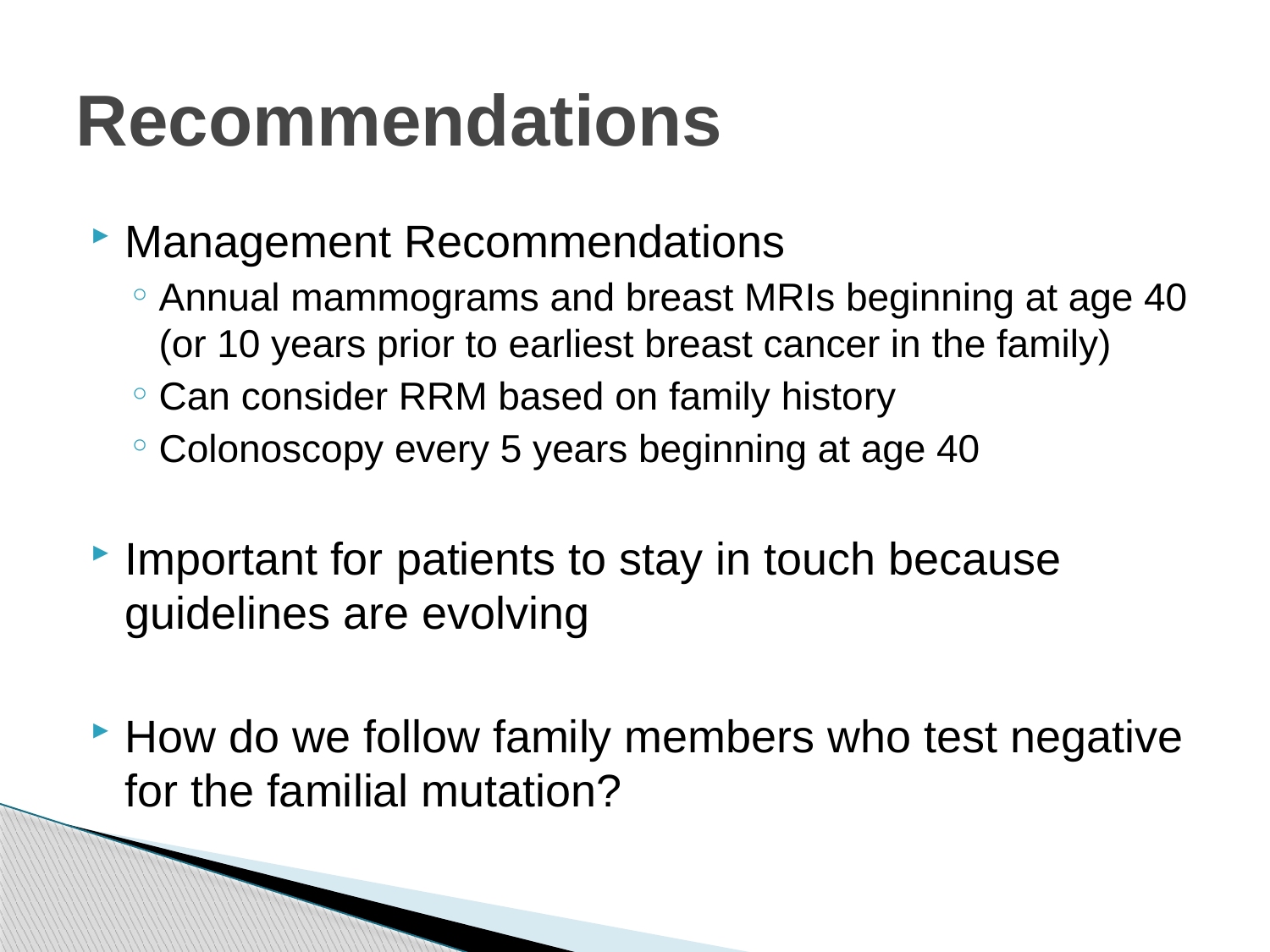

# Recommendations
Management Recommendations
Annual mammograms and breast MRIs beginning at age 40 (or 10 years prior to earliest breast cancer in the family)
Can consider RRM based on family history
Colonoscopy every 5 years beginning at age 40

Important for patients to stay in touch because guidelines are evolving

How do we follow family members who test negative for the familial mutation?